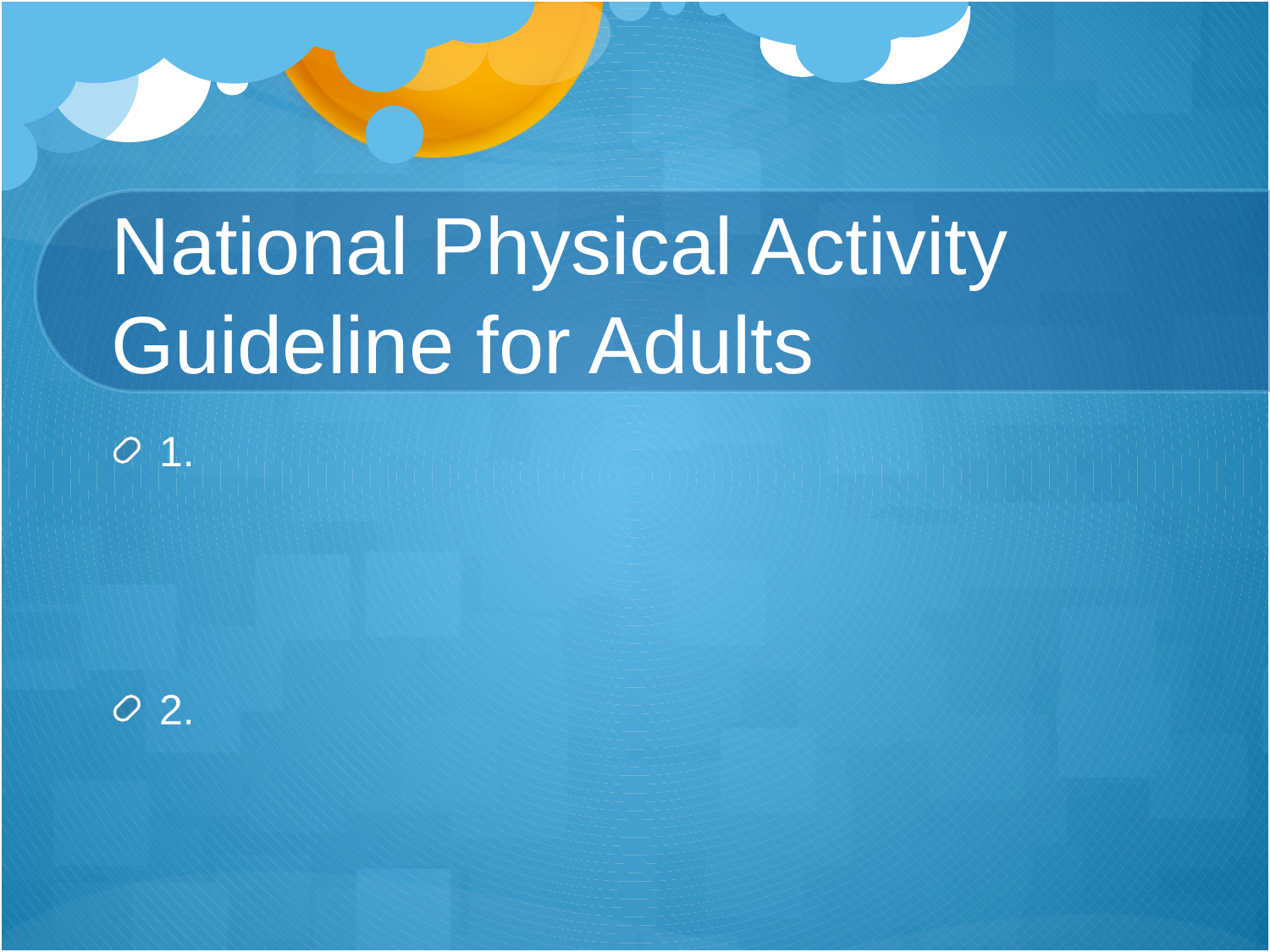

# National Physical Activity Guideline for Adults
1.

2.